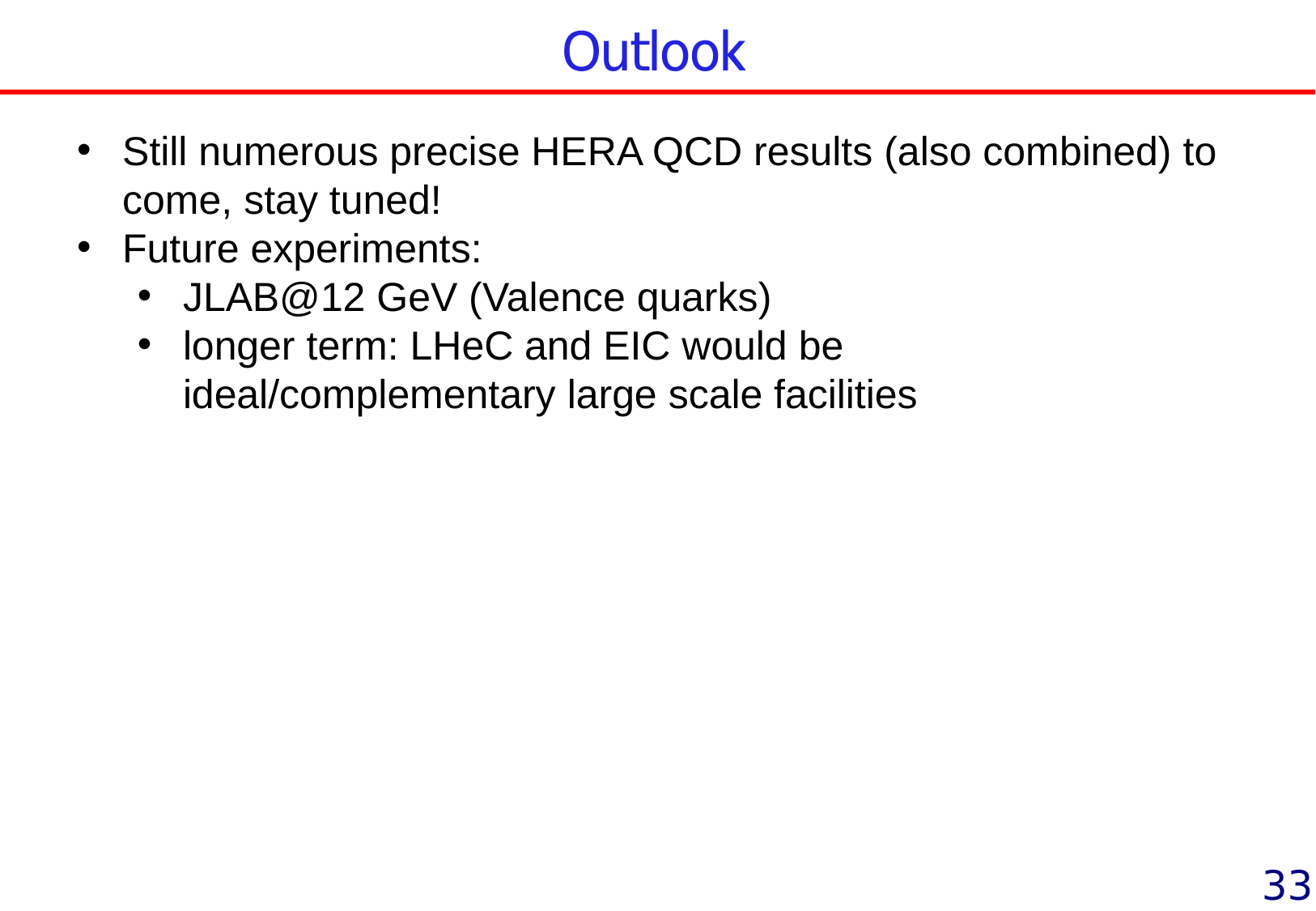

Outlook

Still numerous precise HERA QCD results (also combined) to come, stay tuned!
Future experiments:
JLAB@12 GeV (Valence quarks)
longer term: LHeC and EIC would be  ideal/complementary large scale facilities
33